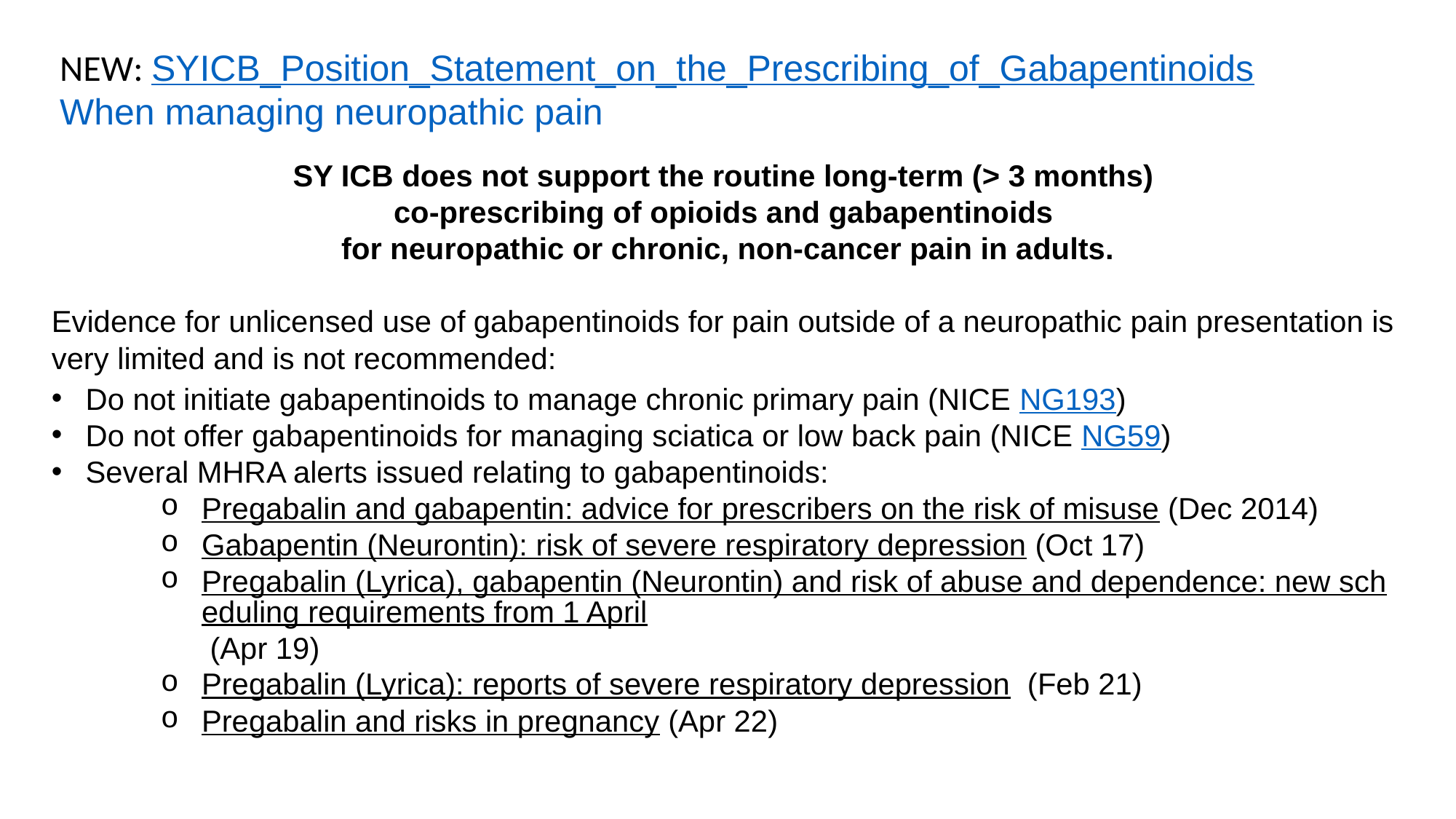

NEW: SYICB_Position_Statement_on_the_Prescribing_of_Gabapentinoids
When managing neuropathic pain

SY ICB does not support the routine long-term (> 3 months)
co-prescribing of opioids and gabapentinoids
for neuropathic or chronic, non-cancer pain in adults.

Evidence for unlicensed use of gabapentinoids for pain outside of a neuropathic pain presentation is
very limited and is not recommended:
Do not initiate gabapentinoids to manage chronic primary pain (NICE NG193)
Do not offer gabapentinoids for managing sciatica or low back pain (NICE NG59)
Several MHRA alerts issued relating to gabapentinoids:
Pregabalin and gabapentin: advice for prescribers on the risk of misuse (Dec 2014)
Gabapentin (Neurontin): risk of severe respiratory depression (Oct 17)
Pregabalin (Lyrica), gabapentin (Neurontin) and risk of abuse and dependence: new scheduling requirements from 1 April (Apr 19)
Pregabalin (Lyrica): reports of severe respiratory depression  (Feb 21)
Pregabalin and risks in pregnancy (Apr 22)